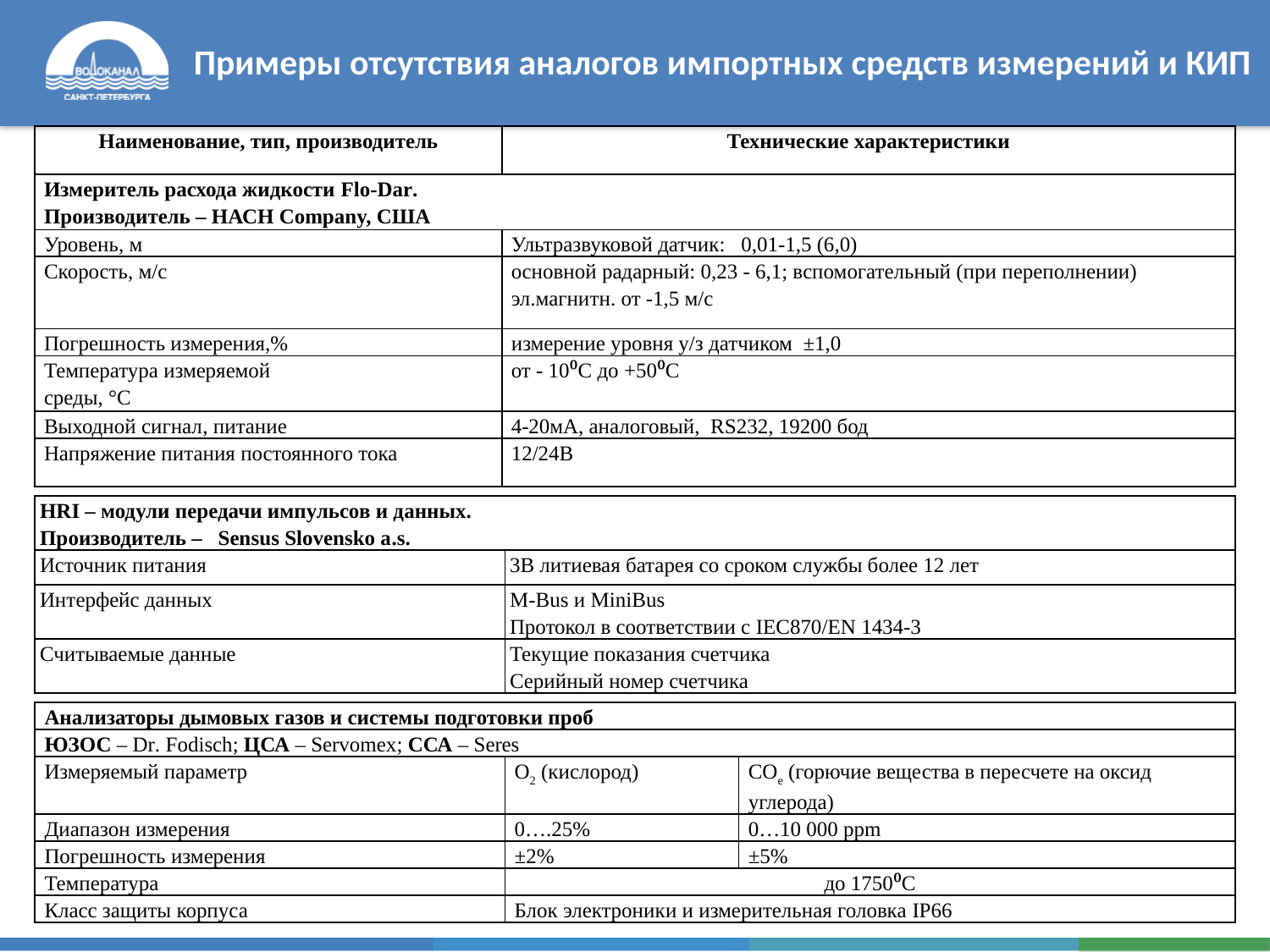

Примеры отсутствия аналогов импортных средств измерений и КИП
| Наименование, тип, производитель | Технические характеристики |
| --- | --- |
| Измеритель расхода жидкости Flo-Dar. Производитель – НАСН Company, США |  |
| Уровень, м | Ультразвуковой датчик: 0,01-1,5 (6,0) |
| Скорость, м/с | основной радарный: 0,23 - 6,1; вспомогательный (при переполнении) эл.магнитн. от -1,5 м/с |
| Погрешность измерения,% | измерение уровня у/з датчиком ±1,0 |
| Температура измеряемой среды, °С | от - 10⁰С до +50⁰С |
| Выходной сигнал, питание | 4-20мА, аналоговый, RS232, 19200 бод |
| Напряжение питания постоянного тока | 12/24В |
| HRI ­­– модули передачи импульсов и данных. Производитель – Sensus Slovensko a.s. |  |
| --- | --- |
| Источник питания | 3В литиевая батарея со сроком службы более 12 лет |
| Интерфейс данных | М-Bus и MiniBus Протокол в соответствии с IEC870/EN 1434-3 |
| Считываемые данные | Текущие показания счетчика Серийный номер счетчика |
| Анализаторы дымовых газов и системы подготовки проб |  |  |
| --- | --- | --- |
| ЮЗОС – Dr. Fodisch; ЦСА – Servomex; ССА – Seres |  |  |
| Измеряемый параметр | О2 (кислород) | СОе (горючие вещества в пересчете на оксид углерода) |
| Диапазон измерения | 0….25% | 0…10 000 ррm |
| Погрешность измерения | ±2% | ±5% |
| Температура | до 1750⁰С |  |
| Класс защиты корпуса | Блок электроники и измерительная головка IP66 |  |